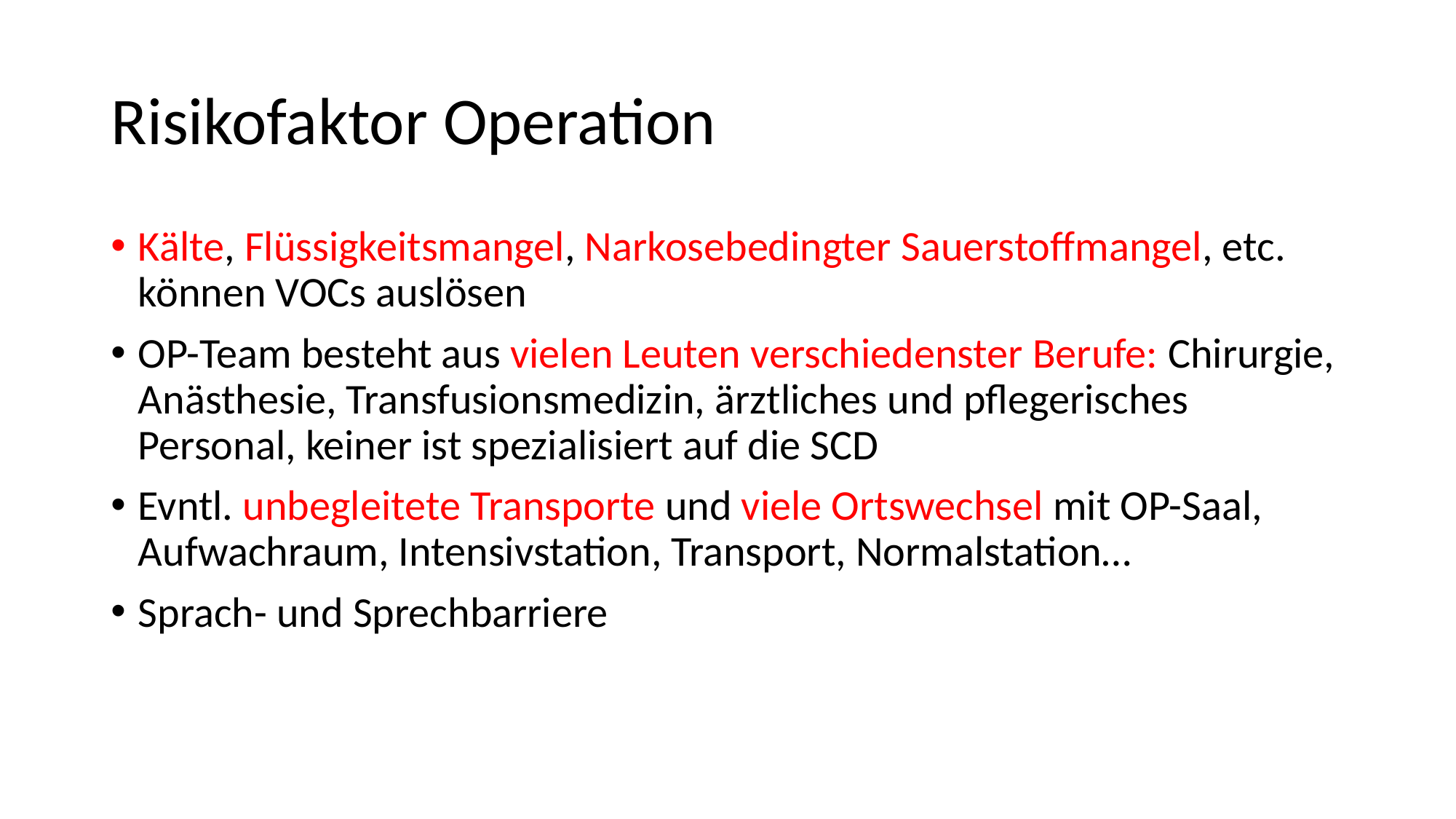

# Risikofaktor Operation
Kälte, Flüssigkeitsmangel, Narkosebedingter Sauerstoffmangel, etc. können VOCs auslösen
OP-Team besteht aus vielen Leuten verschiedenster Berufe: Chirurgie, Anästhesie, Transfusionsmedizin, ärztliches und pflegerisches Personal, keiner ist spezialisiert auf die SCD
Evntl. unbegleitete Transporte und viele Ortswechsel mit OP-Saal, Aufwachraum, Intensivstation, Transport, Normalstation…
Sprach- und Sprechbarriere